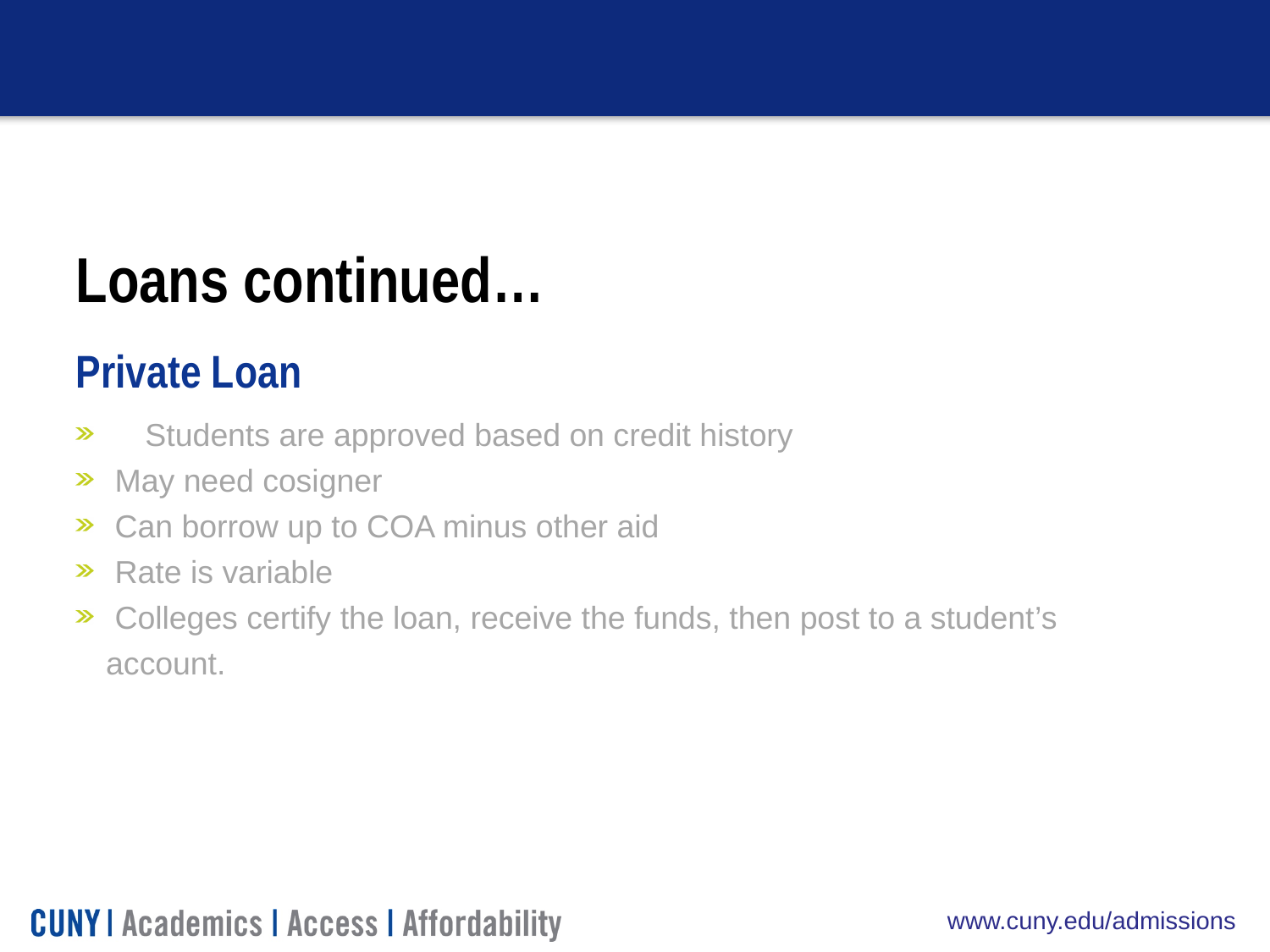

Loans continued…
Private Loan
	Students are approved based on credit history
 May need cosigner
 Can borrow up to COA minus other aid
 Rate is variable
 Colleges certify the loan, receive the funds, then post to a student’s account.